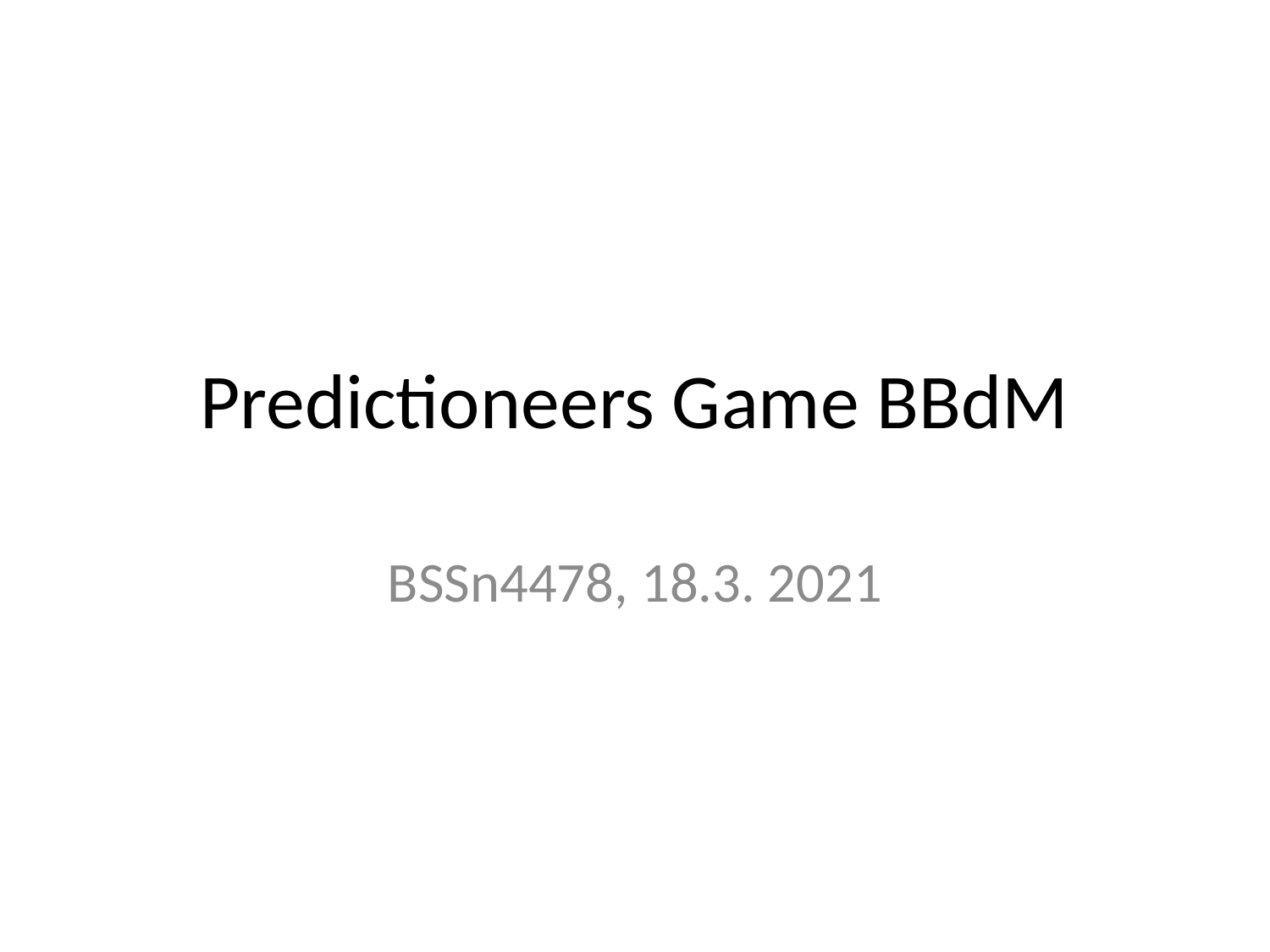

# Predictioneers Game BBdM
BSSn4478, 18.3. 2021